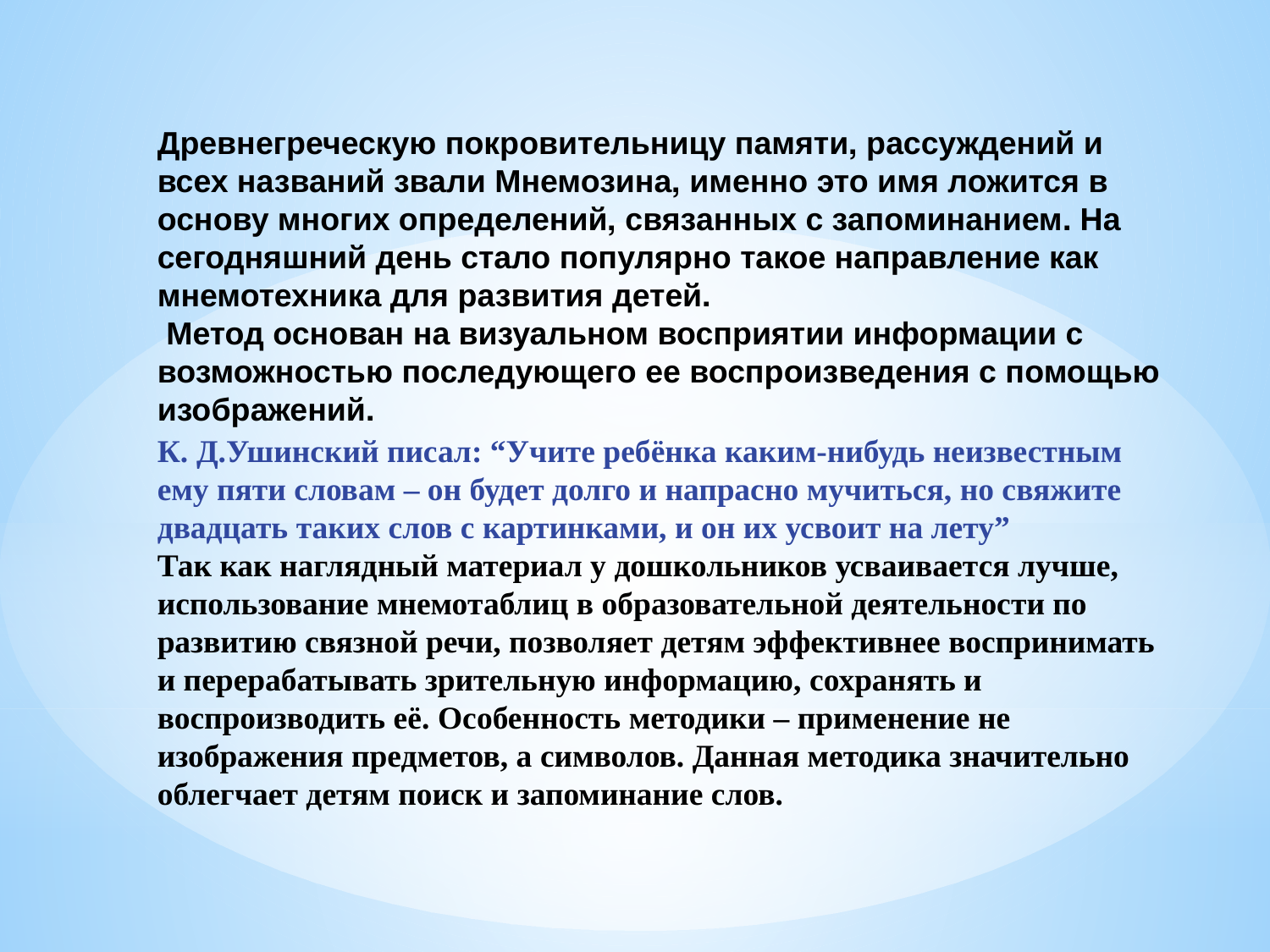

Древнегреческую покровительницу памяти, рассуждений и всех названий звали Мнемозина, именно это имя ложится в основу многих определений, связанных с запоминанием. На сегодняшний день стало популярно такое направление как мнемотехника для развития детей.
 Метод основан на визуальном восприятии информации с возможностью последующего ее воспроизведения с помощью изображений.

К. Д.Ушинский писал: “Учите ребёнка каким-нибудь неизвестным ему пяти словам – он будет долго и напрасно мучиться, но свяжите двадцать таких слов с картинками, и он их усвоит на лету”
Так как наглядный материал у дошкольников усваивается лучше, использование мнемотаблиц в образовательной деятельности по развитию связной речи, позволяет детям эффективнее воспринимать и перерабатывать зрительную информацию, сохранять и воспроизводить её. Особенность методики – применение не изображения предметов, а символов. Данная методика значительно облегчает детям поиск и запоминание слов.

#